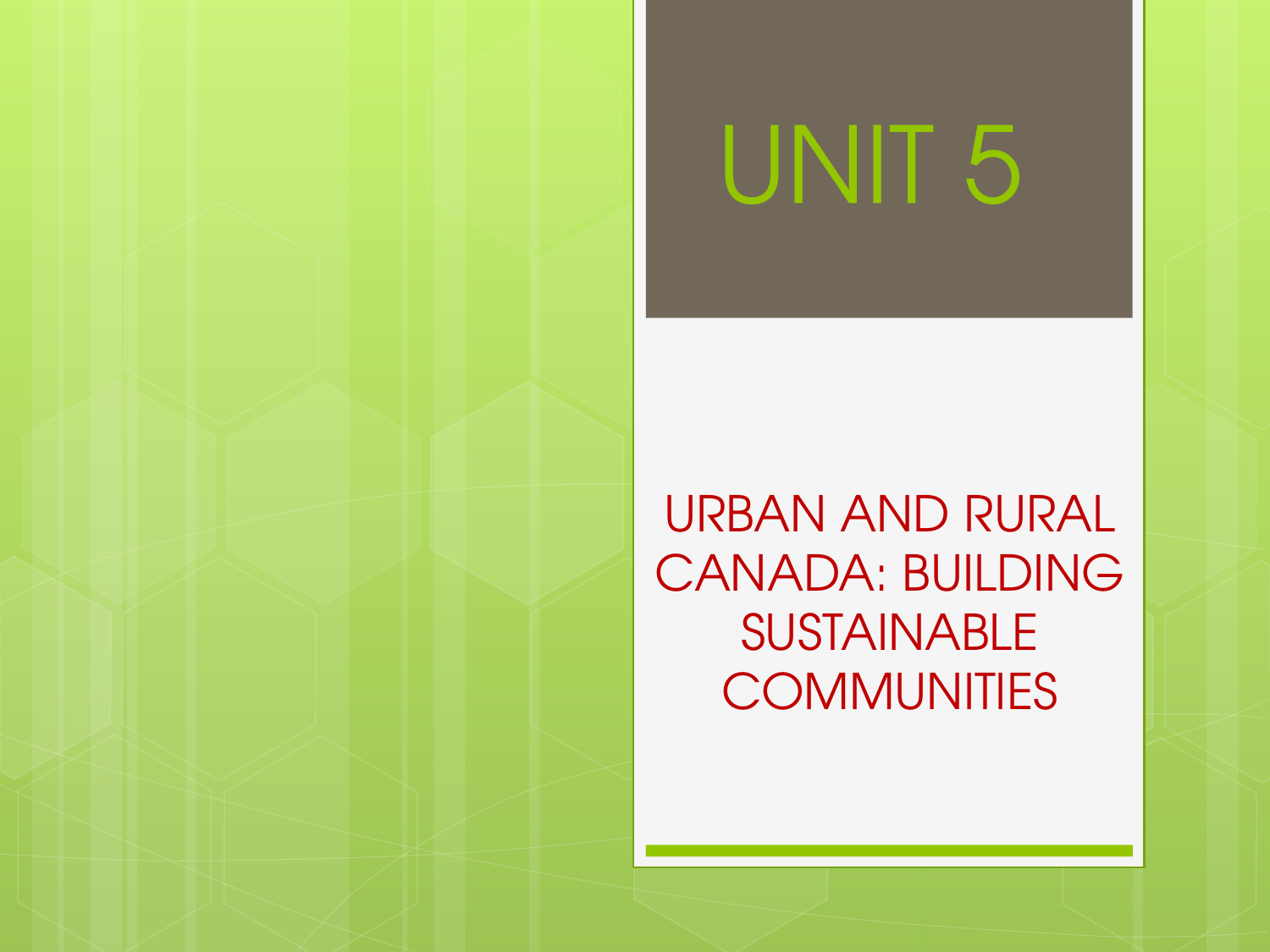

# UNIT 5
URBAN AND RURAL CANADA: BUILDING SUSTAINABLE COMMUNITIES